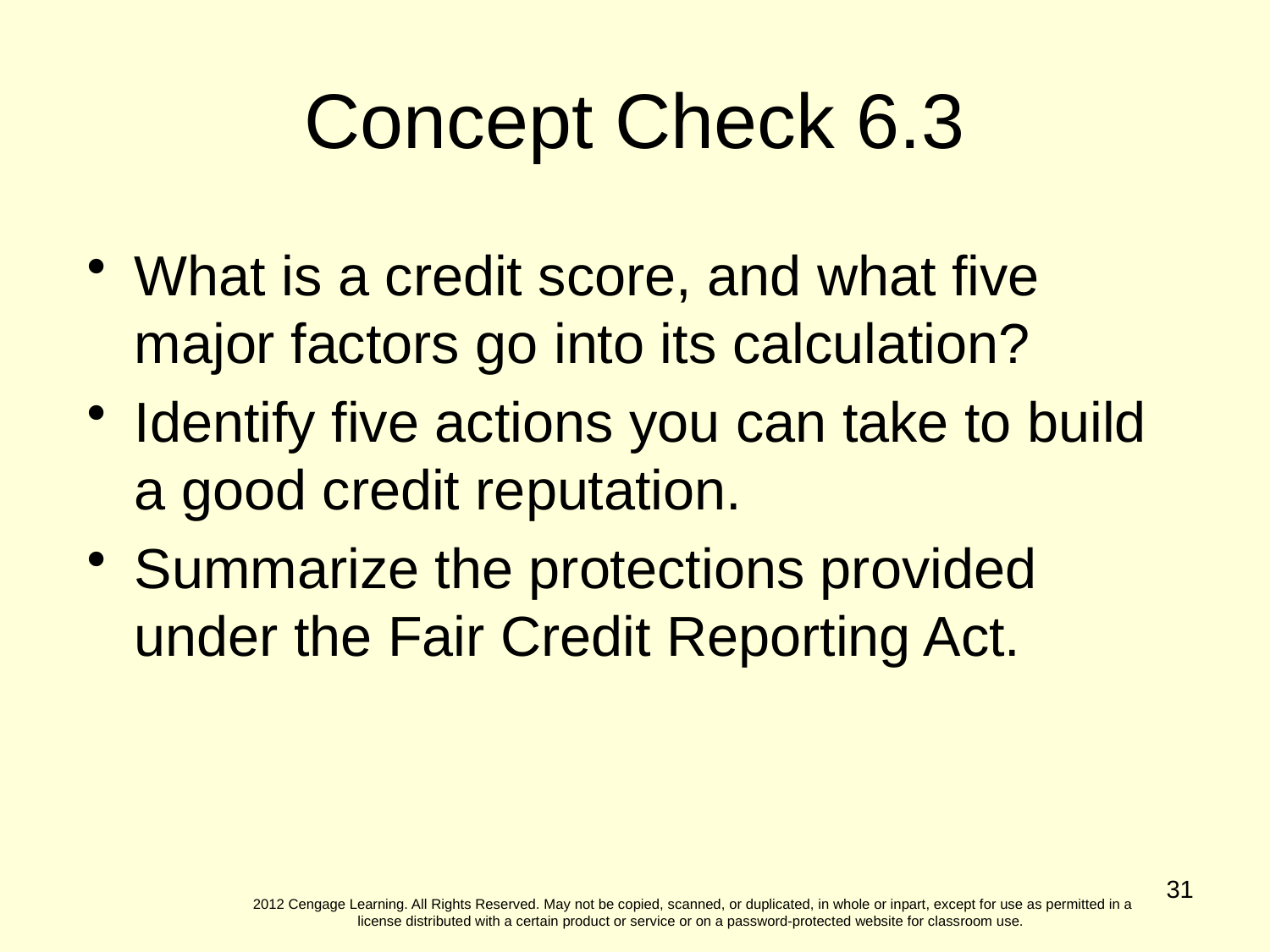

Concept Check 6.3
What is a credit score, and what five major factors go into its calculation?
Identify five actions you can take to build a good credit reputation.
Summarize the protections provided under the Fair Credit Reporting Act.
31
2012 Cengage Learning. All Rights Reserved. May not be copied, scanned, or duplicated, in whole or inpart, except for use as permitted in a license distributed with a certain product or service or on a password-protected website for classroom use.